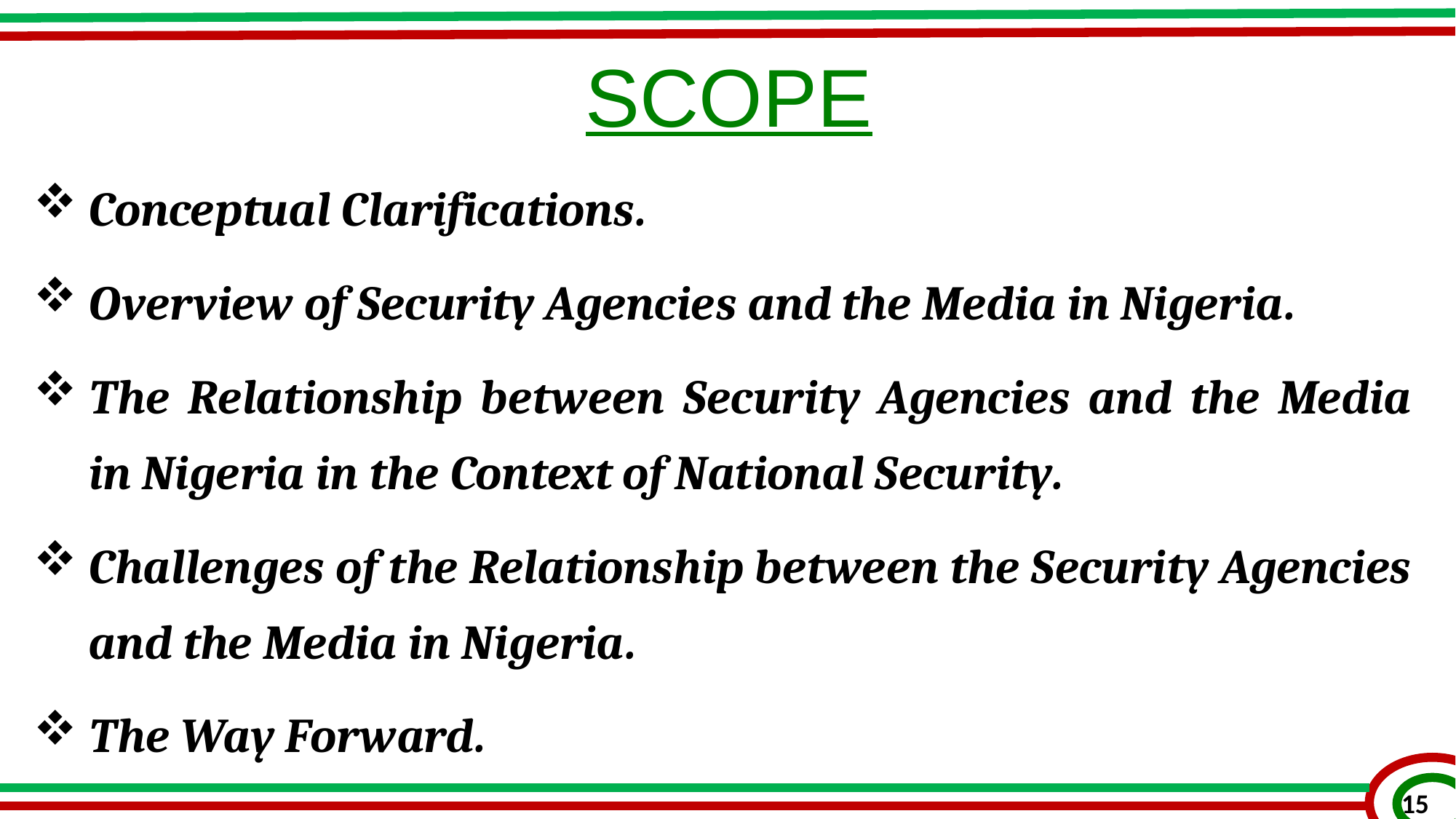

SCOPE
Conceptual Clarifications.
Overview of Security Agencies and the Media in Nigeria.
The Relationship between Security Agencies and the Media in Nigeria in the Context of National Security.
Challenges of the Relationship between the Security Agencies and the Media in Nigeria.
The Way Forward.